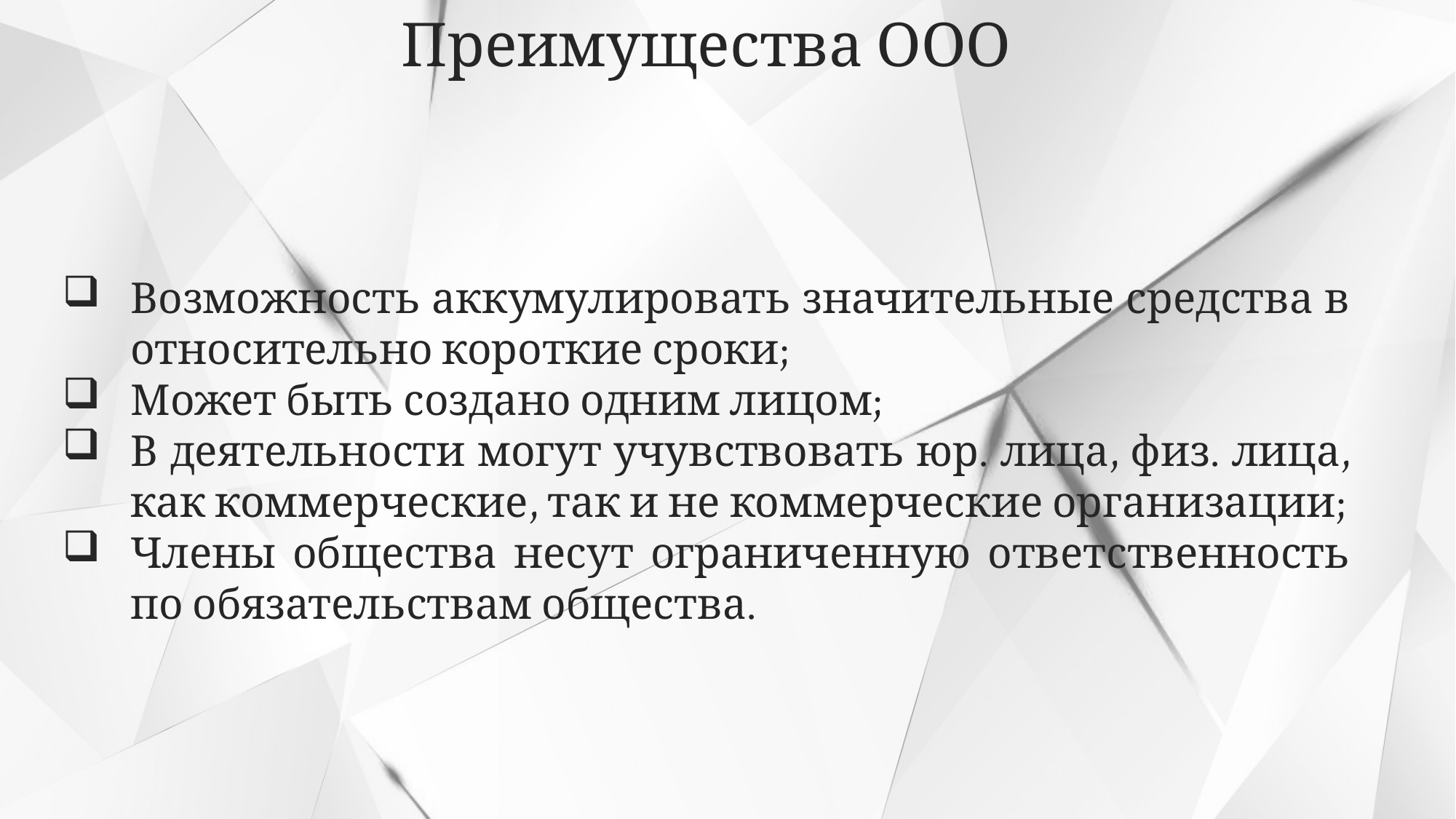

Преимущества ООО
Возможность аккумулировать значительные средства в относительно короткие сроки;
Может быть создано одним лицом;
В деятельности могут учувствовать юр. лица, физ. лица, как коммерческие, так и не коммерческие организации;
Члены общества несут ограниченную ответственность по обязательствам общества.